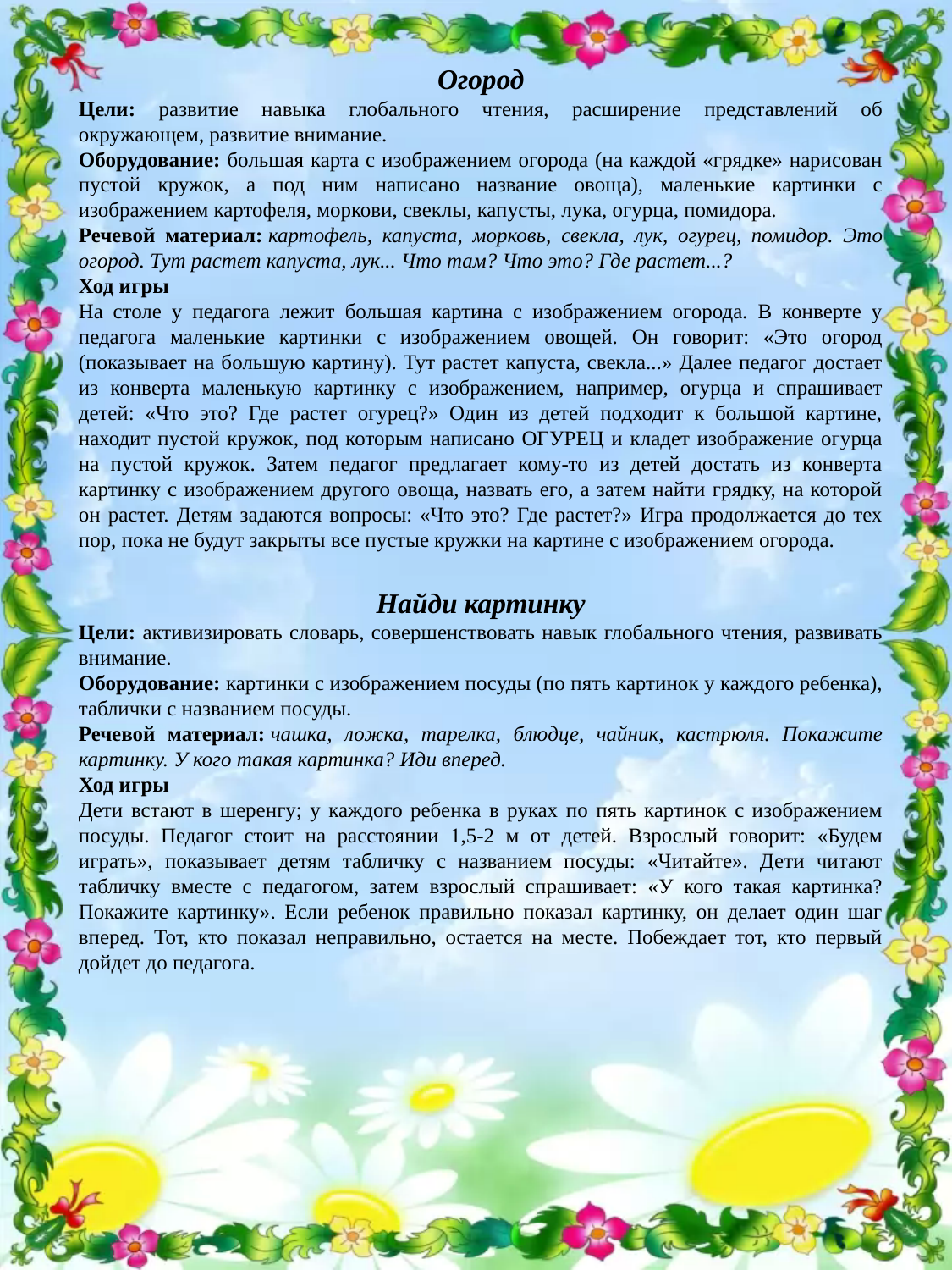

Огород
Цели: развитие навыка глобального чтения, расширение представлений об окружающем, развитие внимание.
Оборудование: большая карта с изображением огорода (на каждой «грядке» нарисован пустой кружок, а под ним написано название овоща), маленькие картинки с изображением картофеля, моркови, свеклы, капусты, лука, огурца, помидора.
Речевой материал: картофель, капуста, морковь, свекла, лук, огурец, помидор. Это огород. Тут растет капуста, лук... Что там? Что это? Где растет...?
Ход игры
На столе у педагога лежит большая картина с изображением огорода. В конверте у педагога маленькие картинки с изображением овощей. Он говорит: «Это огород (показывает на большую картину). Тут растет капуста, свекла...» Далее педагог достает из конверта маленькую картинку с изображением, например, огурца и спрашивает детей: «Что это? Где растет огурец?» Один из детей подходит к большой картине, находит пустой кружок, под которым написано ОГУРЕЦ и кладет изображение огурца на пустой кружок. Затем педагог предлагает кому-то из детей достать из конверта картинку с изображением другого овоща, назвать его, а затем найти грядку, на которой он растет. Детям задаются вопросы: «Что это? Где растет?» Игра продолжается до тех пор, пока не будут закрыты все пустые кружки на картине с изображением огорода.

Найди картинку
Цели: активизировать словарь, совершенствовать навык глобального чтения, развивать внимание.
Оборудование: картинки с изображением посуды (по пять картинок у каждого ребенка), таблички с названием посуды.
Речевой материал: чашка, ложка, тарелка, блюдце, чайник, кастрюля. Покажите картинку. У кого такая картинка? Иди вперед.
Ход игры
Дети встают в шеренгу; у каждого ребенка в руках по пять картинок с изображением посуды. Педагог стоит на расстоянии 1,5-2 м от детей. Взрослый говорит: «Будем играть», показывает детям табличку с названием посуды: «Читайте». Дети читают табличку вместе с педагогом, затем взрослый спрашивает: «У кого такая картинка? Покажите картинку». Если ребенок правильно показал картинку, он делает один шаг вперед. Тот, кто показал неправильно, остается на месте. Побеждает тот, кто первый дойдет до педагога.